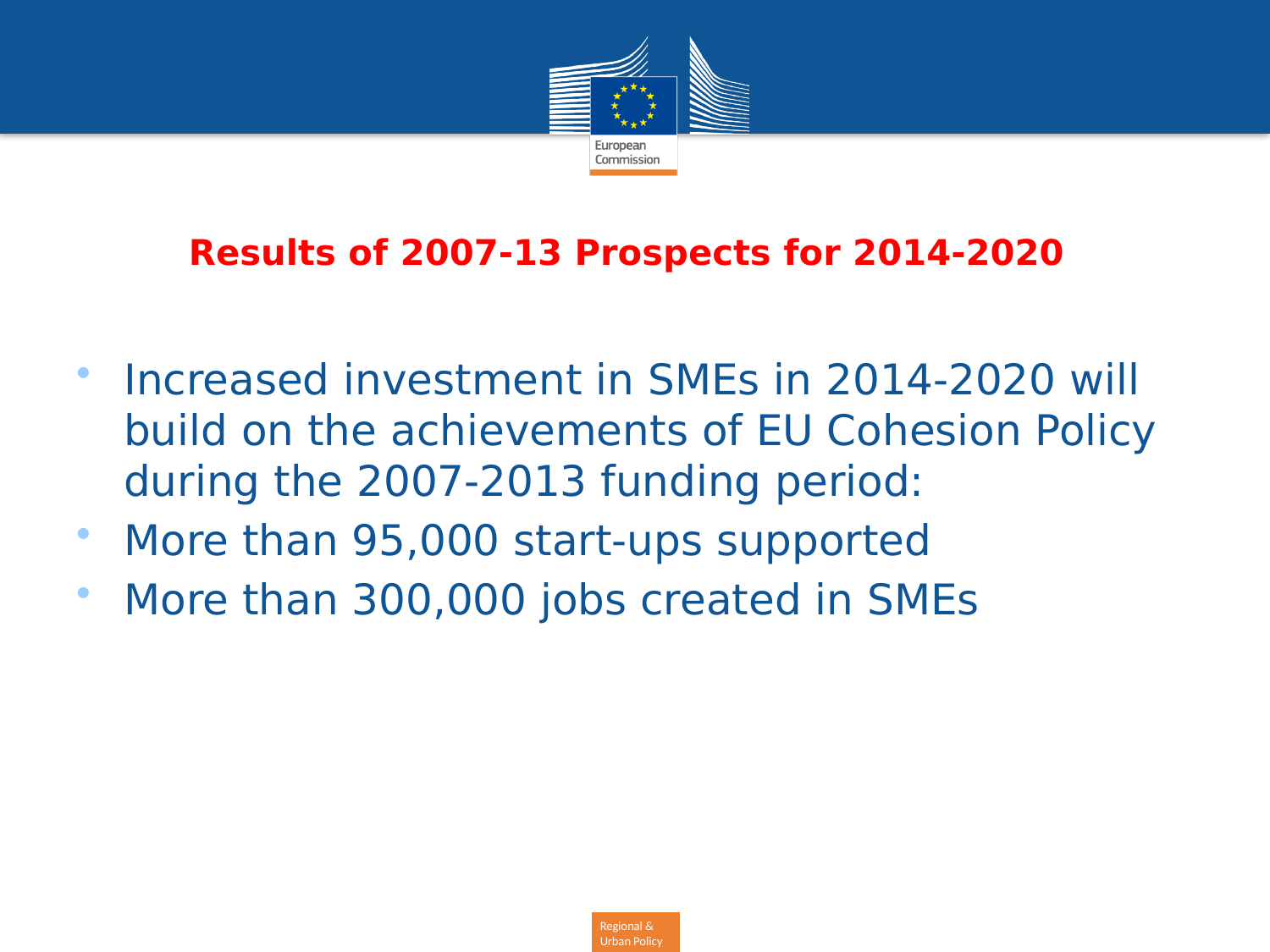

# Results of 2007-13 Prospects for 2014-2020
Increased investment in SMEs in 2014-2020 will build on the achievements of EU Cohesion Policy during the 2007-2013 funding period:
More than 95,000 start-ups supported
More than 300,000 jobs created in SMEs